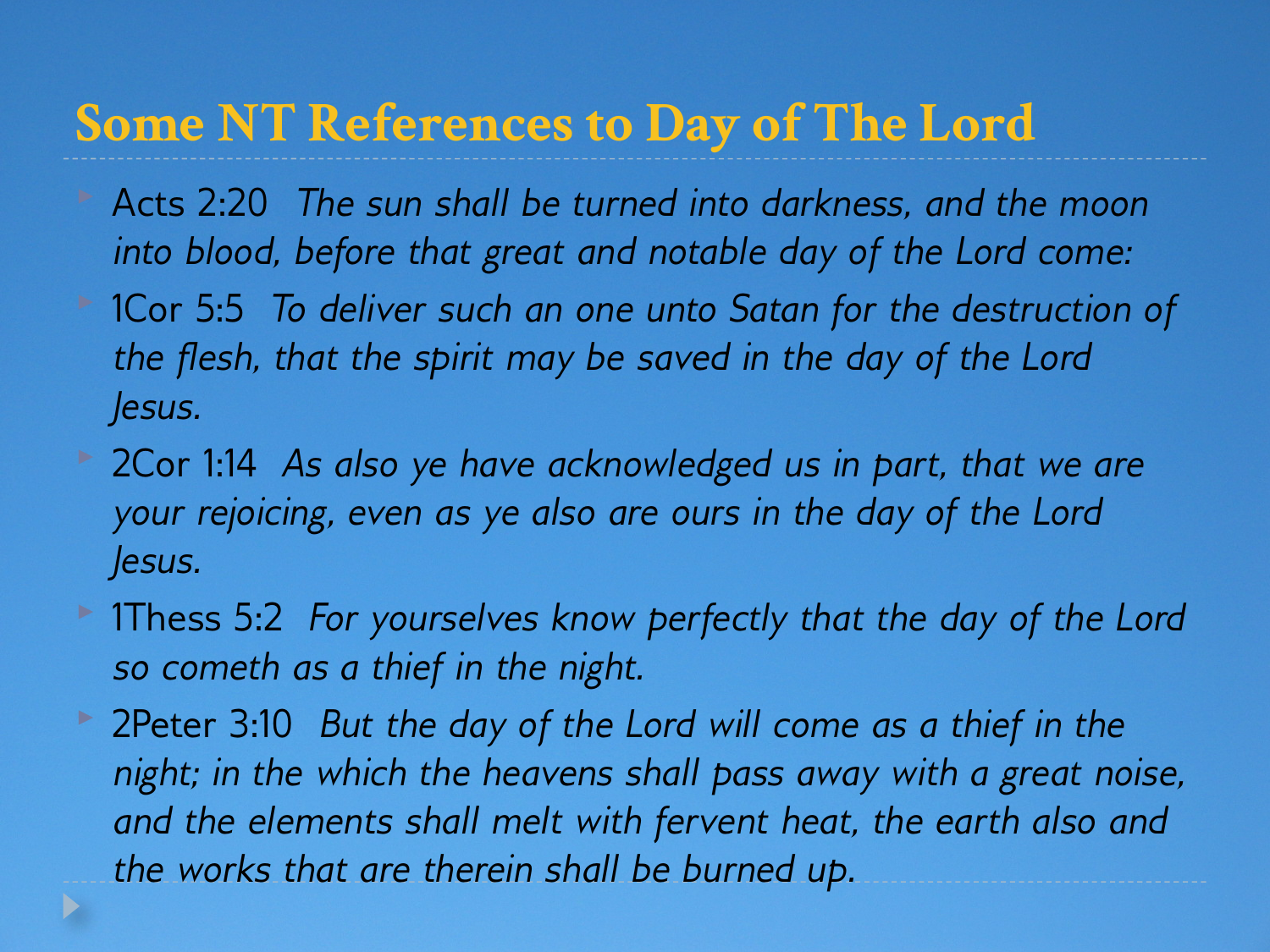

# Some NT References to Day of The Lord
Acts 2:20  The sun shall be turned into darkness, and the moon into blood, before that great and notable day of the Lord come:
1Cor 5:5  To deliver such an one unto Satan for the destruction of the flesh, that the spirit may be saved in the day of the Lord Jesus.
2Cor 1:14  As also ye have acknowledged us in part, that we are your rejoicing, even as ye also are ours in the day of the Lord Jesus.
1Thess 5:2  For yourselves know perfectly that the day of the Lord so cometh as a thief in the night.
2Peter 3:10  But the day of the Lord will come as a thief in the night; in the which the heavens shall pass away with a great noise, and the elements shall melt with fervent heat, the earth also and the works that are therein shall be burned up.